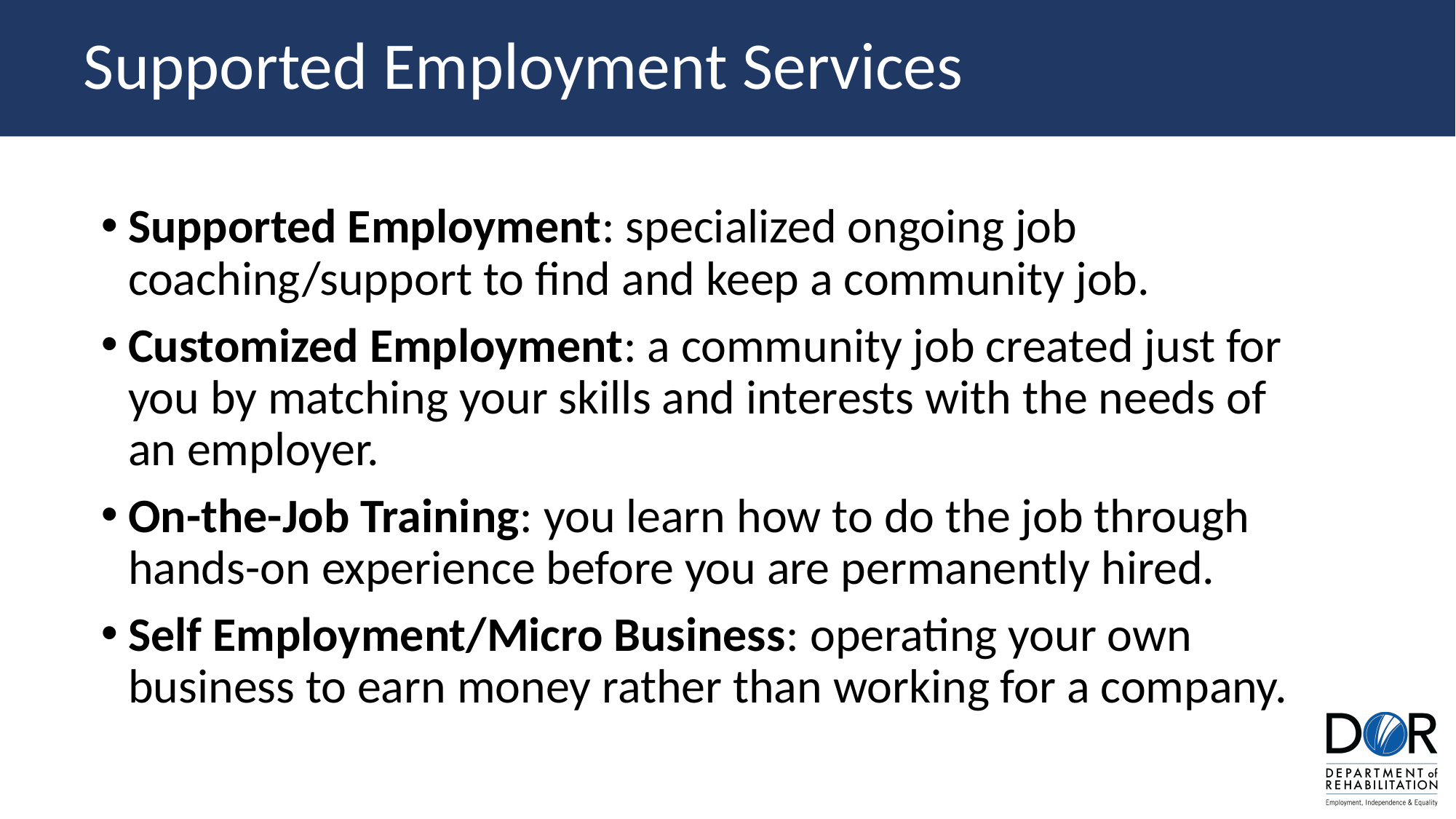

Supported Employment Services
Supported Employment: specialized ongoing job coaching/support to find and keep a community job.
Customized Employment: a community job created just for you by matching your skills and interests with the needs of an employer.
On-the-Job Training: you learn how to do the job through hands-on experience before you are permanently hired.
Self Employment/Micro Business: operating your own business to earn money rather than working for a company.